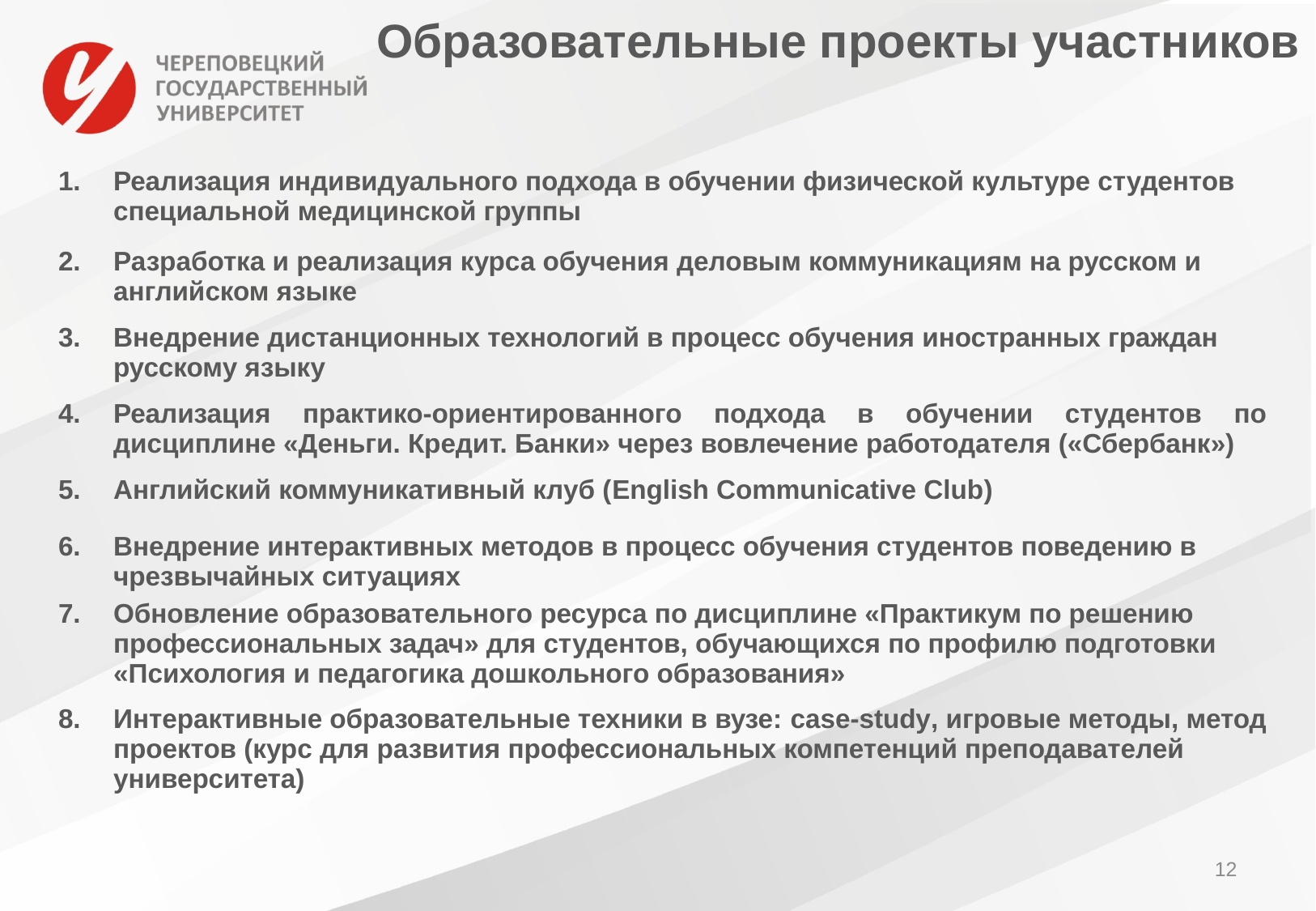

# Образовательные проекты участников
| 1. | Реализация индивидуального подхода в обучении физической культуре студентов специальной медицинской группы |
| --- | --- |
| 2. | Разработка и реализация курса обучения деловым коммуникациям на русском и английском языке |
| 3. | Внедрение дистанционных технологий в процесс обучения иностранных граждан русскому языку |
| 4. | Реализация практико-ориентированного подхода в обучении студентов по дисциплине «Деньги. Кредит. Банки» через вовлечение работодателя («Сбербанк») |
| 5. | Английский коммуникативный клуб (English Communicative Club) |
| 6. | Внедрение интерактивных методов в процесс обучения студентов поведению в чрезвычайных ситуациях |
| 7. | Обновление образовательного ресурса по дисциплине «Практикум по решению профессиональных задач» для студентов, обучающихся по профилю подготовки «Психология и педагогика дошкольного образования» |
| 8. | Интерактивные образовательные техники в вузе: case-study, игровые методы, метод проектов (курс для развития профессиональных компетенций преподавателей университета) |
12